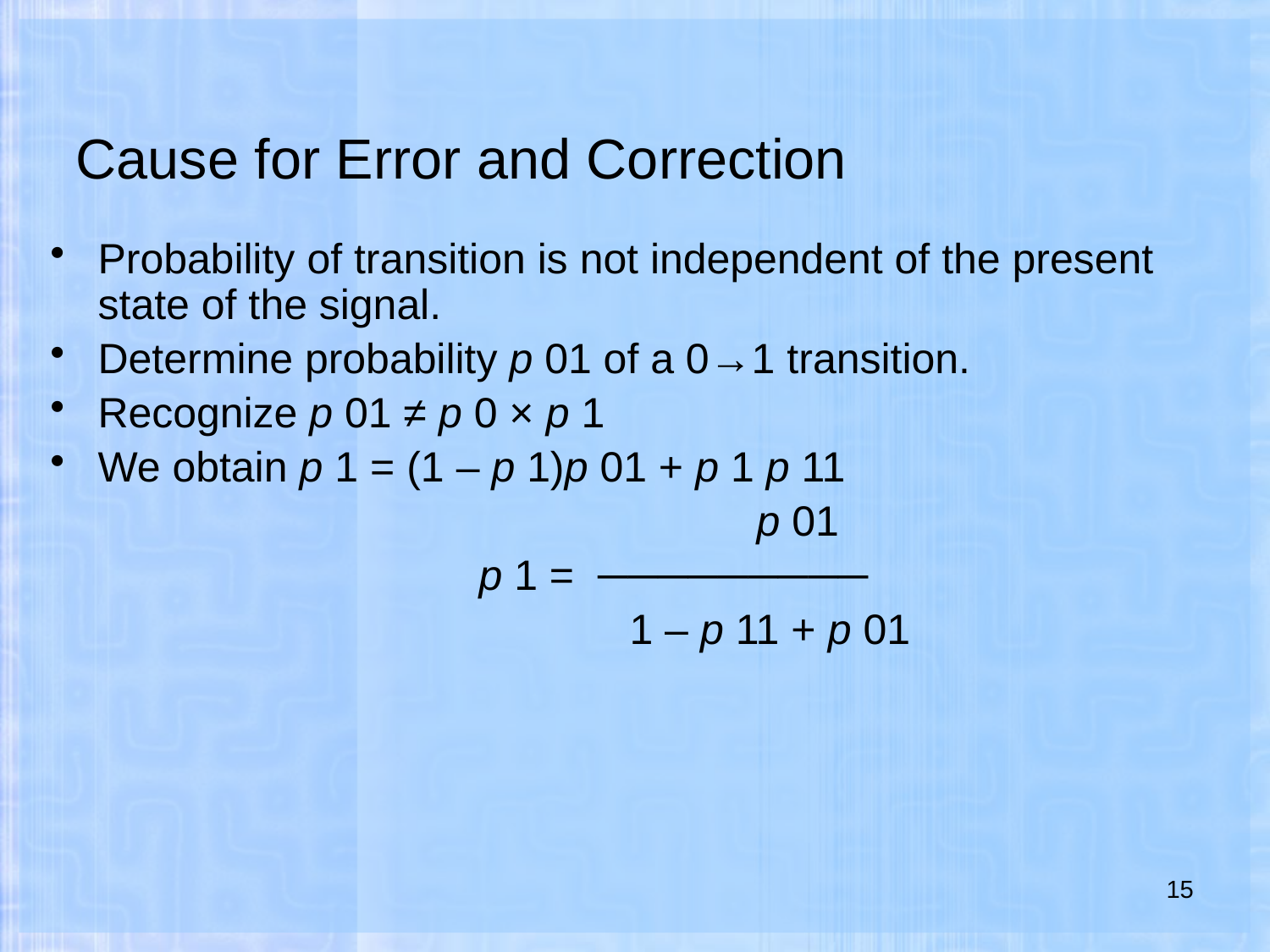

# Cause for Error and Correction
Probability of transition is not independent of the present state of the signal.
Determine probability p 01 of a 0→1 transition.
Recognize p 01 ≠ p 0 × p 1
We obtain p 1 = (1 – p 1)p 01 + p 1 p 11
						  p 01
				p 1 =  ─────────
					  1 – p 11 + p 01
15